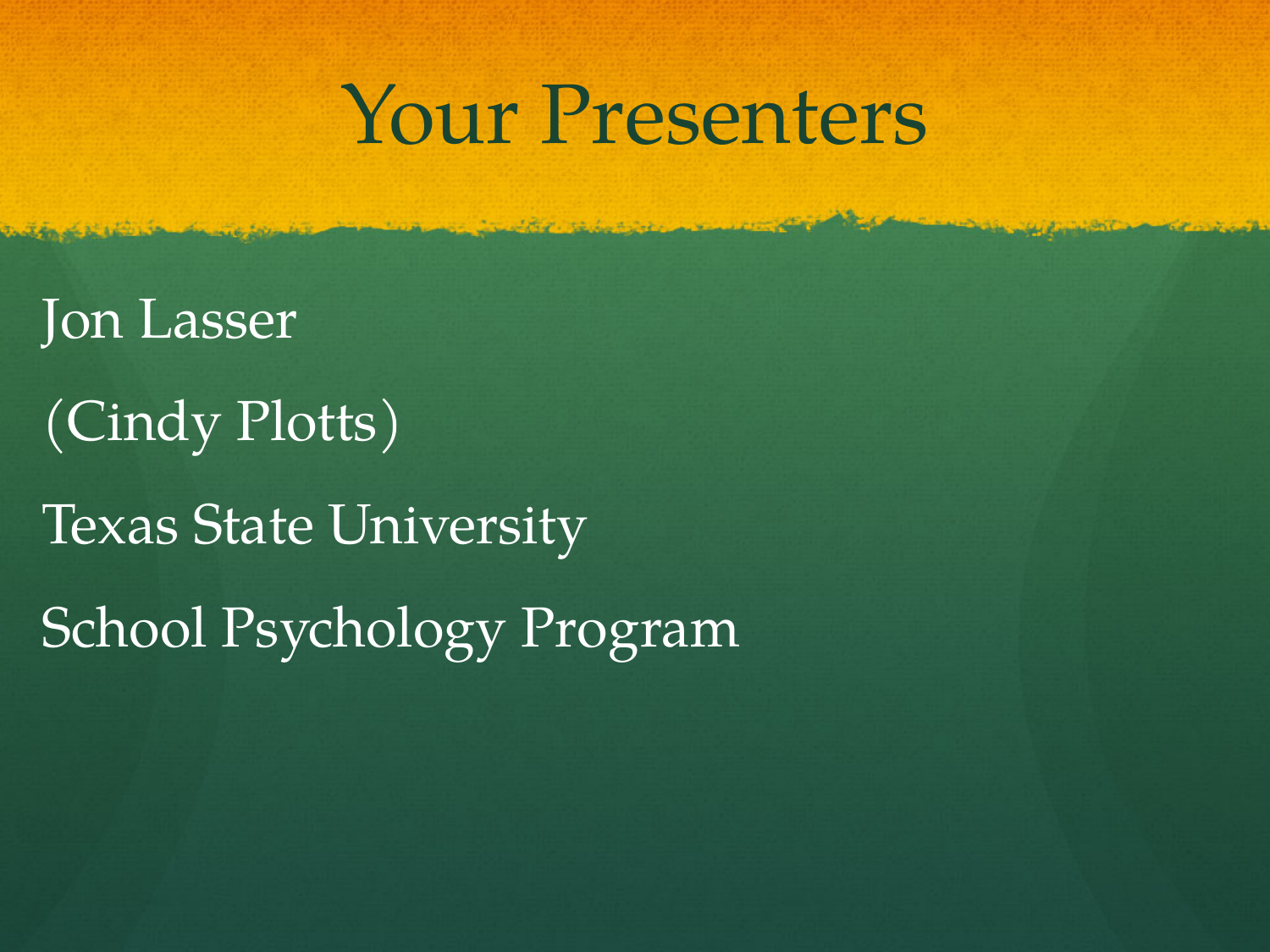

# Your Presenters
Jon Lasser
(Cindy Plotts)
Texas State University
School Psychology Program